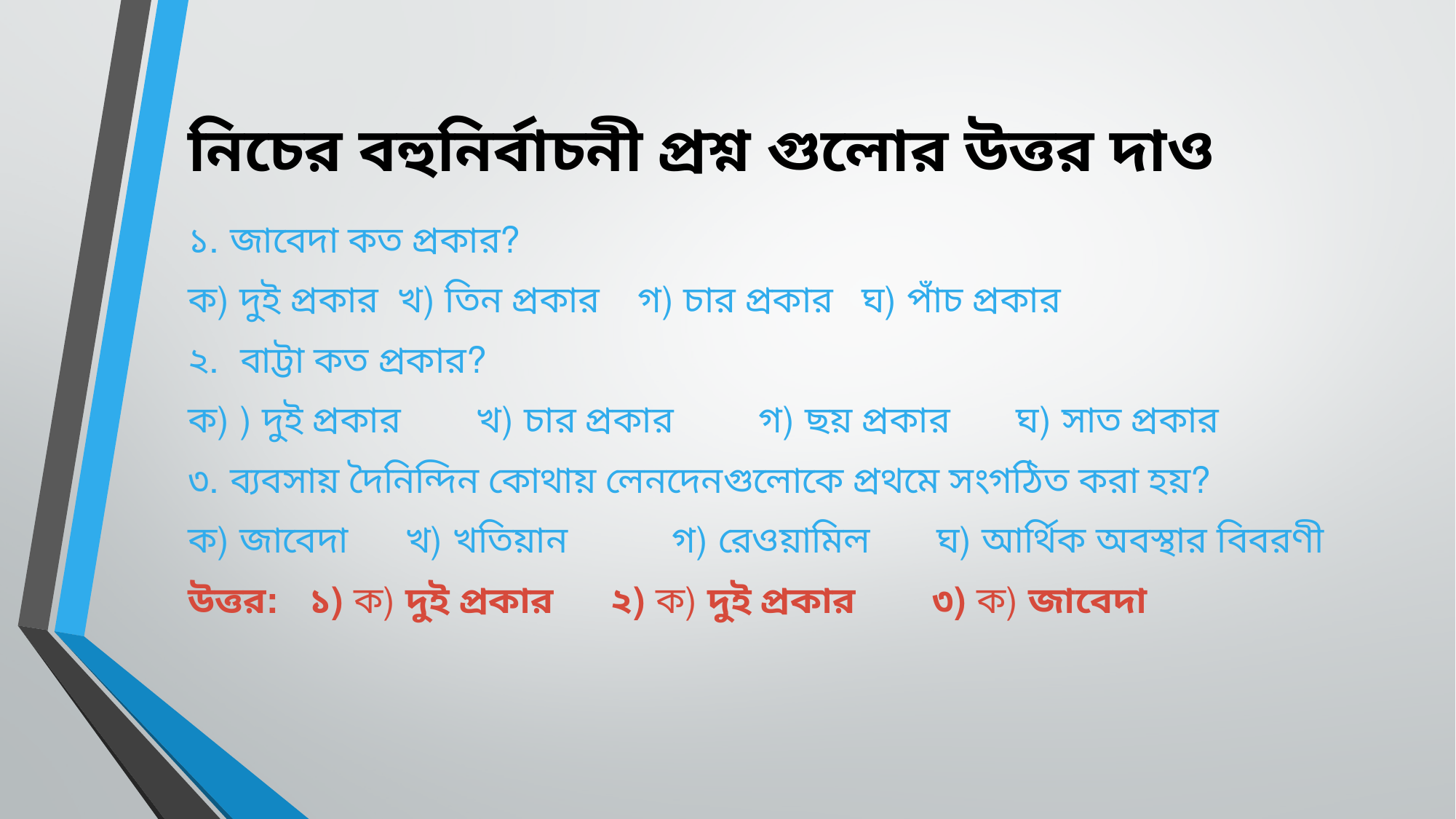

# নিচের বহুনির্বাচনী প্রশ্ন গুলোর উত্তর দাও
১. জাবেদা কত প্রকার?
ক) দুই প্রকার  খ) তিন প্রকার    গ) চার প্রকার   ঘ) পাঁচ প্রকার
২.  বাট্টা কত প্রকার?
ক) ) দুই প্রকার        খ) চার প্রকার         গ) ছয় প্রকার       ঘ) সাত প্রকার
৩. ব্যবসায় দৈনিন্দিন কোথায় লেনদেনগুলোকে প্রথমে সংগঠিত করা হয়?
ক) জাবেদা      খ) খতিয়ান           গ) রেওয়ামিল       ঘ) আর্থিক অবস্থার বিবরণী
উত্তর:   ১) ক) দুই প্রকার      ২) ক) দুই প্রকার        ৩) ক) জাবেদা